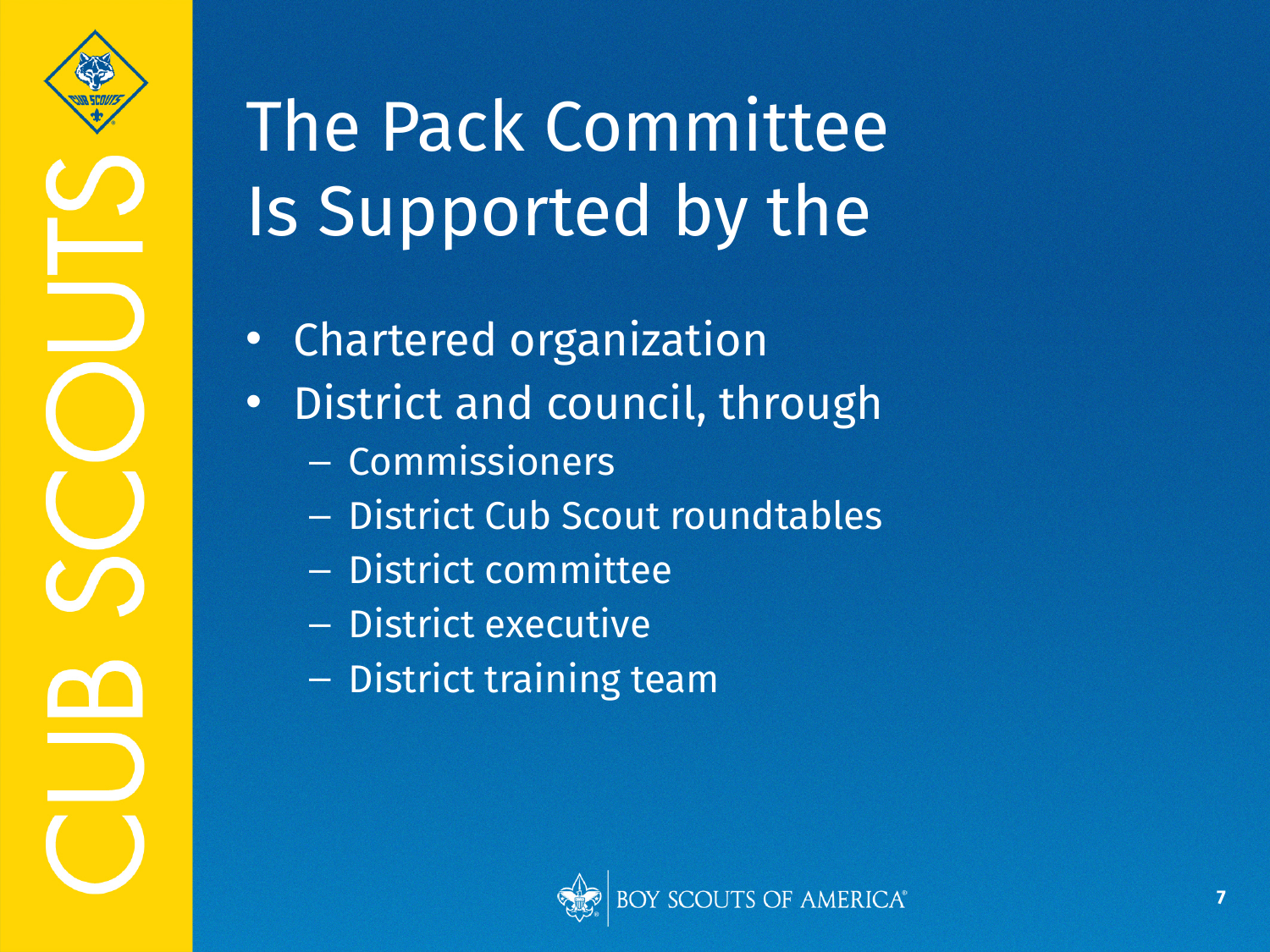

# The Pack Committee Is Supported by the
Chartered organization
District and council, through
Commissioners
District Cub Scout roundtables
District committee
District executive
District training team